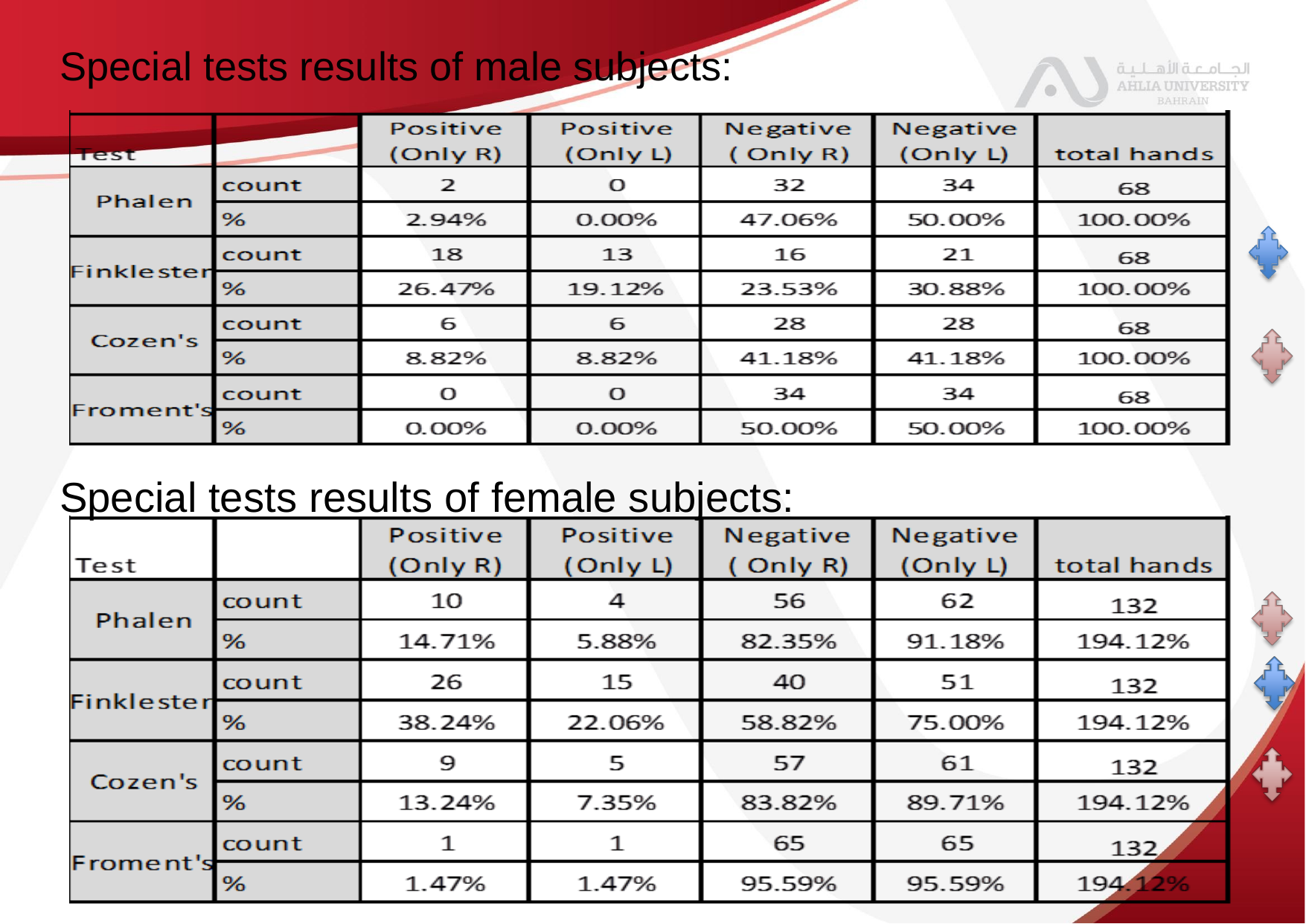

Special tests
results
of
male
subjects:

Special tests results of female subjects: